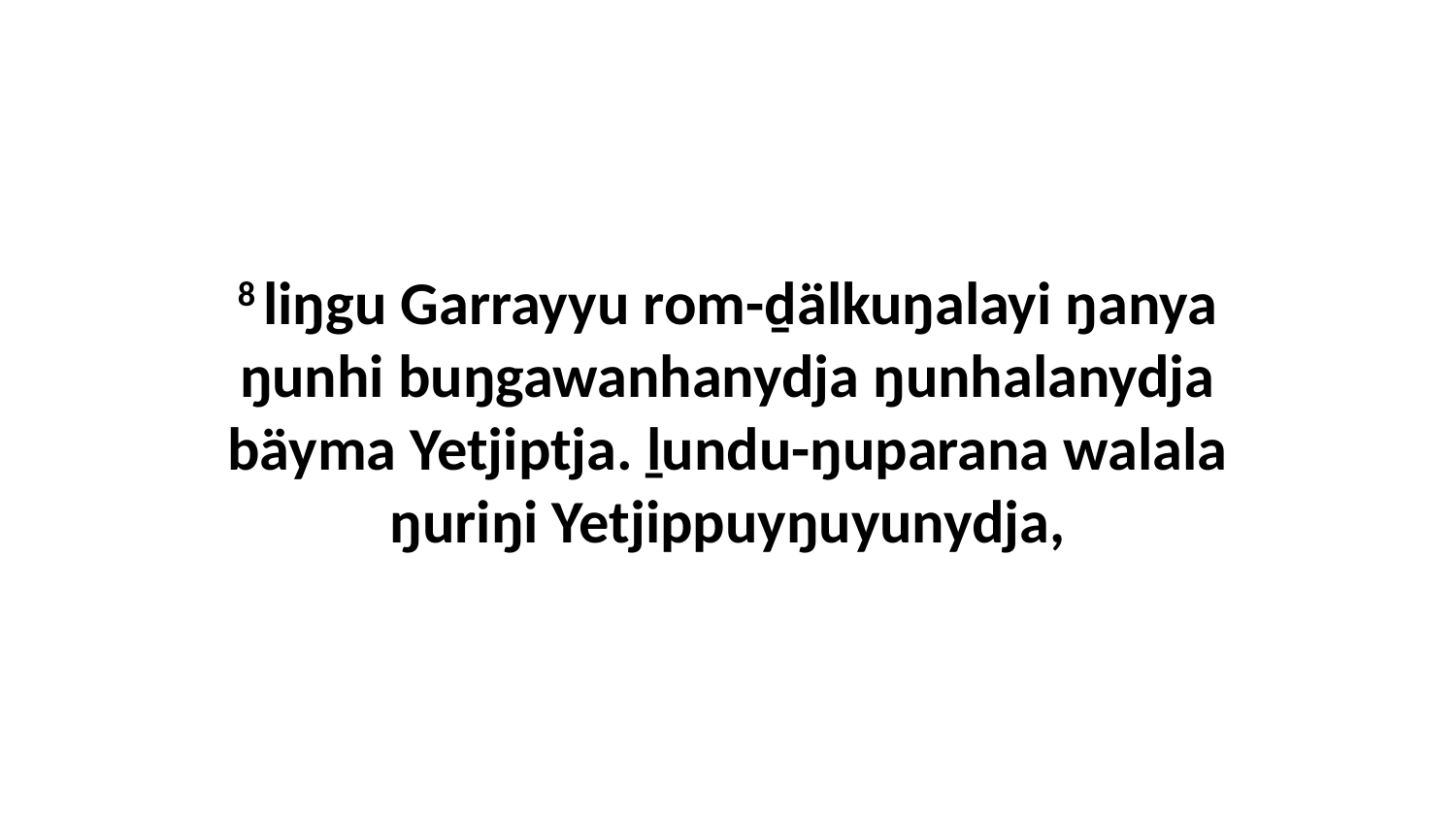

8 liŋgu Garrayyu rom-ḏälkuŋalayi ŋanya ŋunhi buŋgawanhanydja ŋunhalanydja bäyma Yetjiptja. ḻundu-ŋuparana walala ŋuriŋi Yetjippuyŋuyunydja,